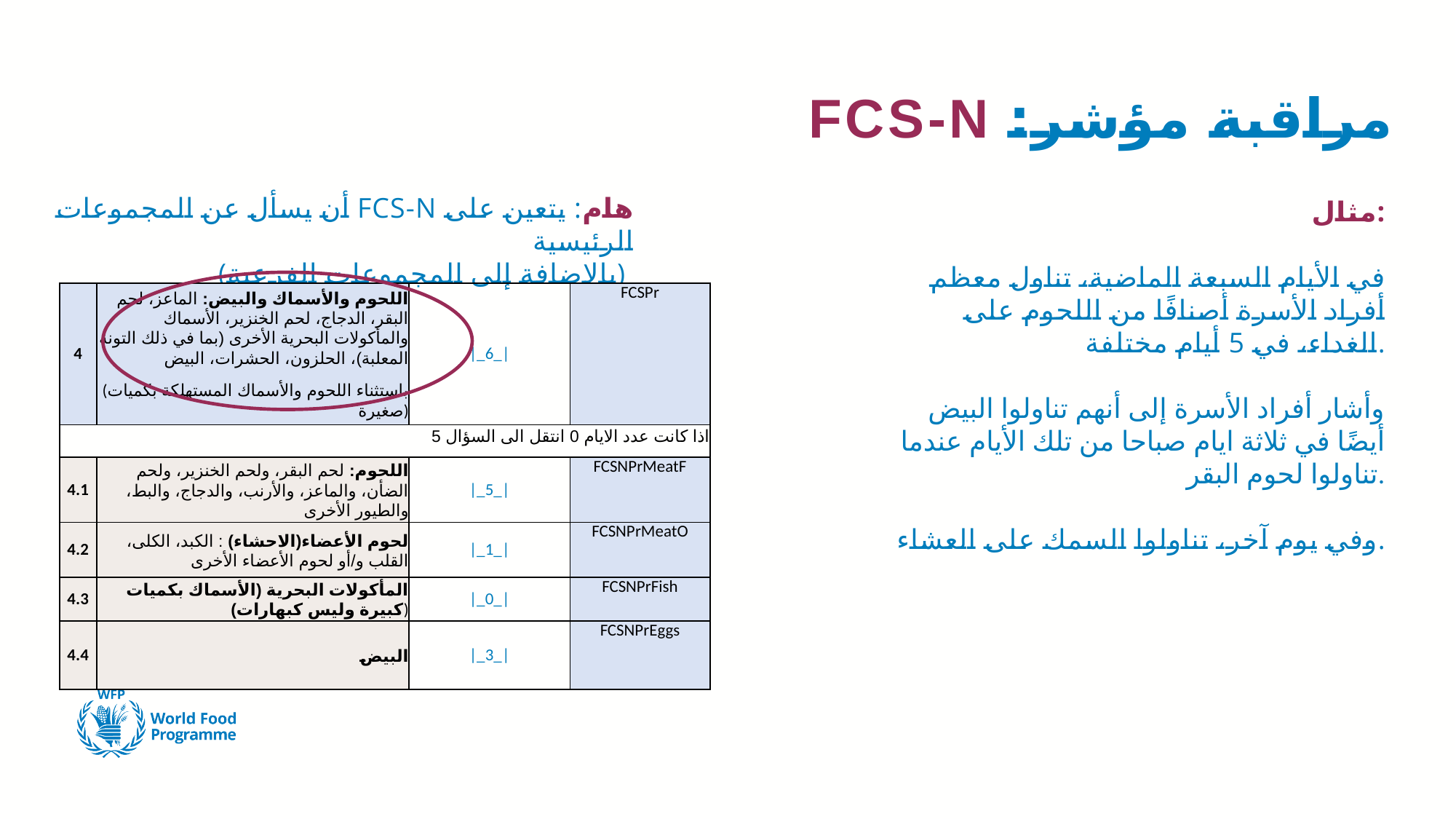

# مراقبة مؤشر: FCS-N
هام: يتعين على FCS-N أن يسأل عن المجموعات الرئيسية
 (بالإضافة إلى المجموعات الفرعية)
مثال:

في الأيام السبعة الماضية، تناول معظم أفراد الأسرة أصنافًا من اللحوم على الغداء، في 5 أيام مختلفة.

وأشار أفراد الأسرة إلى أنهم تناولوا البيض أيضًا في ثلاثة ايام صباحا من تلك الأيام عندما تناولوا لحوم البقر.

وفي يوم آخر، تناولوا السمك على العشاء.

| 4 | اللحوم والأسماك والبيض: الماعز، لحم البقر، الدجاج، لحم الخنزير، الأسماك والمأكولات البحرية الأخرى (بما في ذلك التونة المعلبة)، الحلزون، الحشرات، البيض (باستثناء اللحوم والأسماك المستهلكة بكميات صغيرة) | |\_6\_| | FCSPr |
| --- | --- | --- | --- |
| اذا كانت عدد الايام 0 انتقل الى السؤال 5 |  |  |  |
| 4.1 | اللحوم: لحم البقر، ولحم الخنزير، ولحم الضأن، والماعز، والأرنب، والدجاج، والبط، والطيور الأخرى | |\_5\_| | FCSNPrMeatF |
| 4.2 | لحوم الأعضاء(الاحشاء) : الكبد، الكلى، القلب و/أو لحوم الأعضاء الأخرى | |\_1\_| | FCSNPrMeatO |
| 4.3 | المأكولات البحرية (الأسماك بكميات كبيرة وليس كبهارات)) | |\_0\_| | FCSNPrFish |
| 4.4 | البيض | |\_3\_| | FCSNPrEggs |